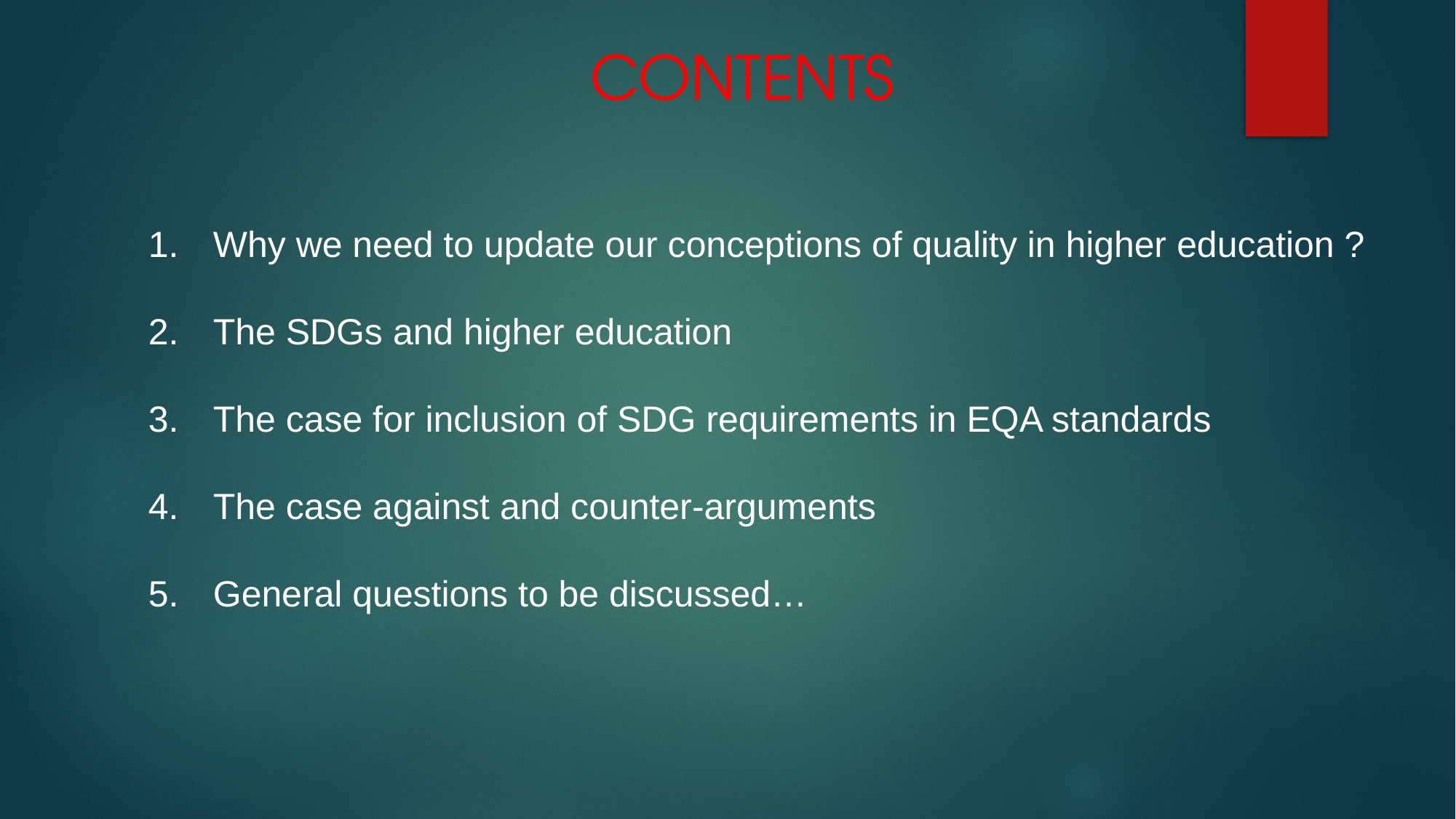

CONTENTS
 Why we need to update our conceptions of quality in higher education ?

 The SDGs and higher education

 The case for inclusion of SDG requirements in EQA standards

 The case against and counter-arguments

 General questions to be discussed…